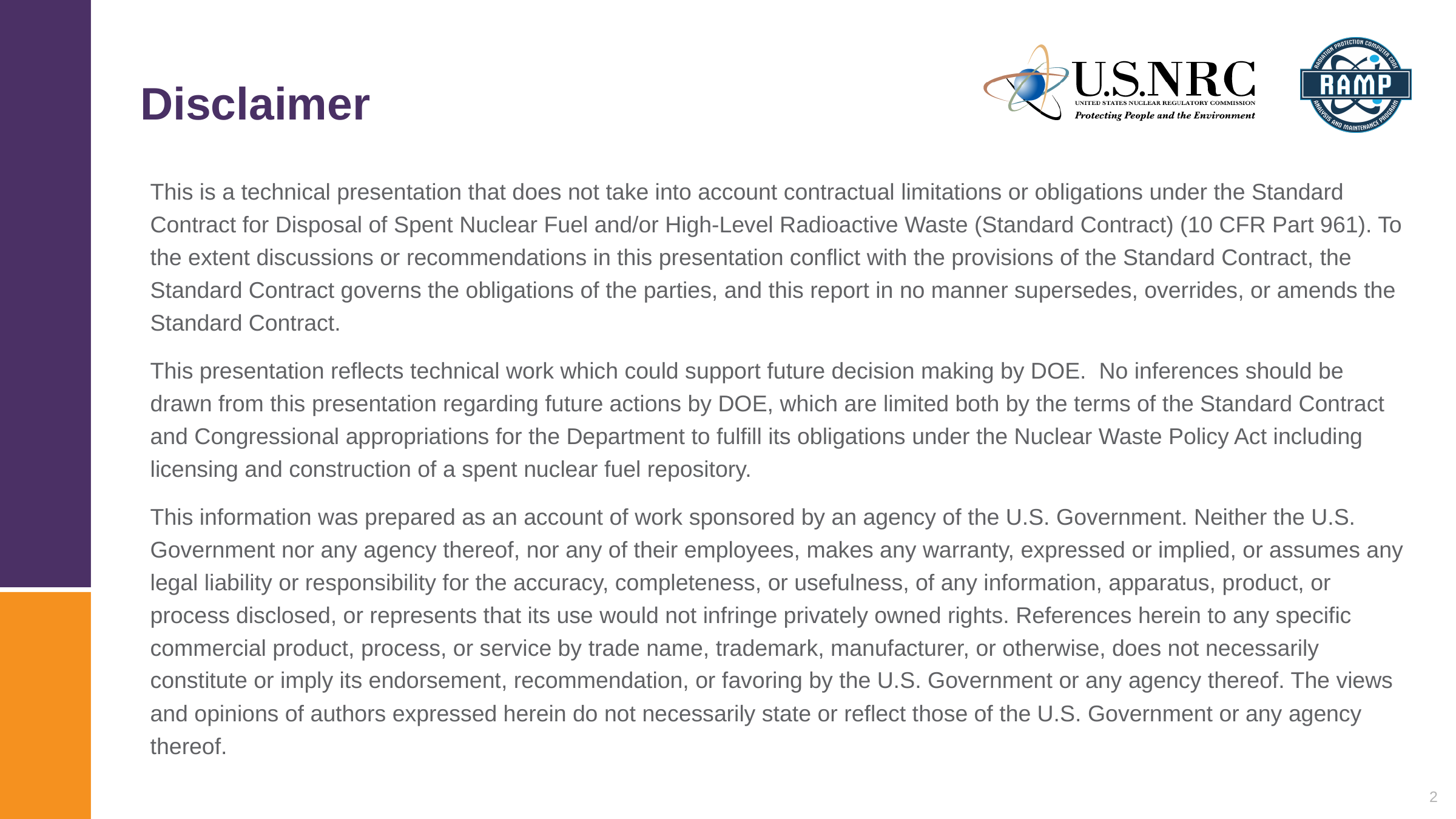

# Disclaimer
This is a technical presentation that does not take into account contractual limitations or obligations under the Standard Contract for Disposal of Spent Nuclear Fuel and/or High-Level Radioactive Waste (Standard Contract) (10 CFR Part 961). To the extent discussions or recommendations in this presentation conflict with the provisions of the Standard Contract, the Standard Contract governs the obligations of the parties, and this report in no manner supersedes, overrides, or amends the Standard Contract.
This presentation reflects technical work which could support future decision making by DOE.  No inferences should be drawn from this presentation regarding future actions by DOE, which are limited both by the terms of the Standard Contract and Congressional appropriations for the Department to fulfill its obligations under the Nuclear Waste Policy Act including licensing and construction of a spent nuclear fuel repository.
This information was prepared as an account of work sponsored by an agency of the U.S. Government. Neither the U.S. Government nor any agency thereof, nor any of their employees, makes any warranty, expressed or implied, or assumes any legal liability or responsibility for the accuracy, completeness, or usefulness, of any information, apparatus, product, or process disclosed, or represents that its use would not infringe privately owned rights. References herein to any specific commercial product, process, or service by trade name, trademark, manufacturer, or otherwise, does not necessarily constitute or imply its endorsement, recommendation, or favoring by the U.S. Government or any agency thereof. The views and opinions of authors expressed herein do not necessarily state or reflect those of the U.S. Government or any agency thereof.

2